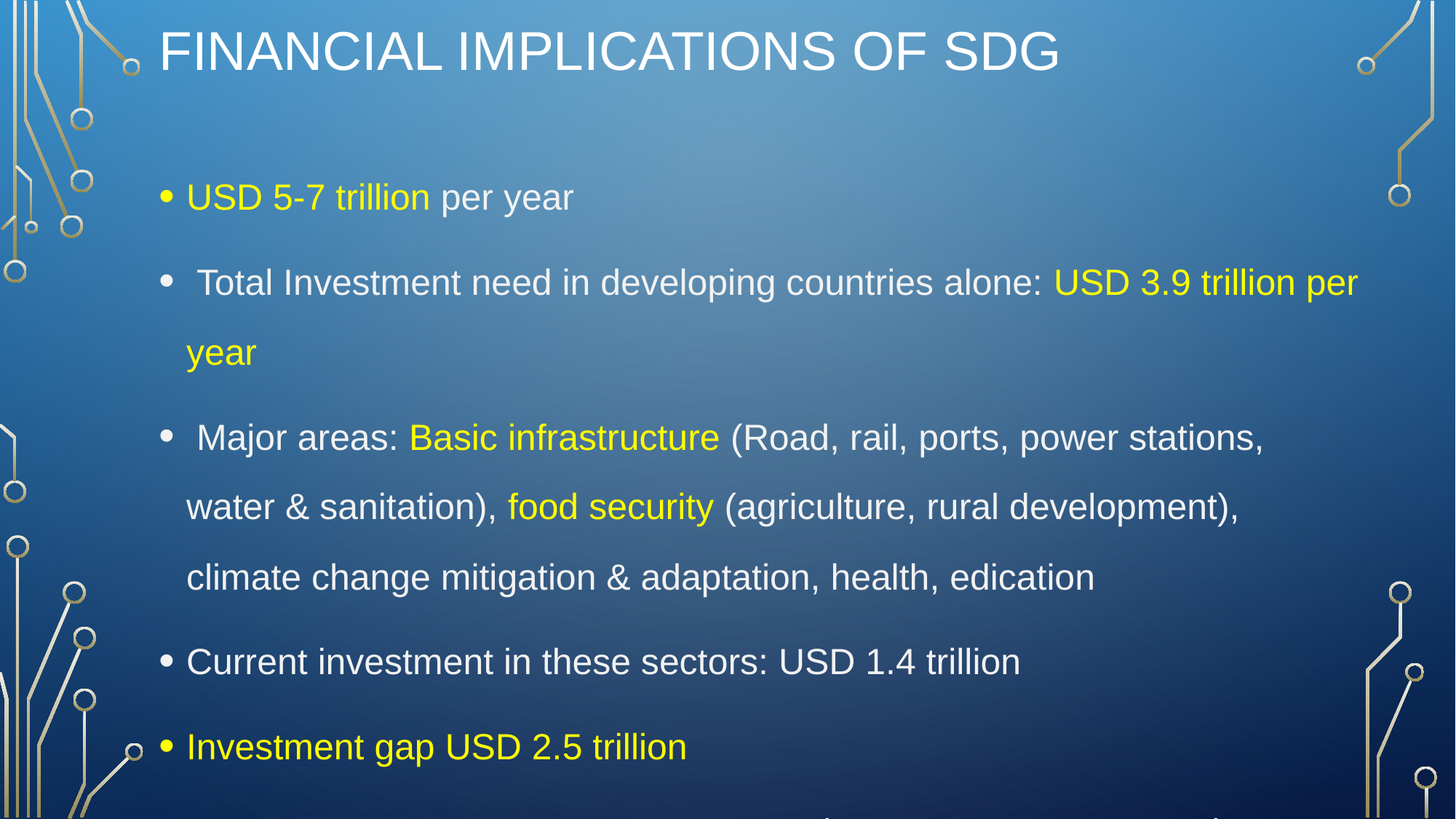

# Financial implications of sdg
USD 5-7 trillion per year
 Total Investment need in developing countries alone: USD 3.9 trillion per year
 Major areas: Basic infrastructure (Road, rail, ports, power stations, water & sanitation), food security (agriculture, rural development), climate change mitigation & adaptation, health, edication
Current investment in these sectors: USD 1.4 trillion
Investment gap USD 2.5 trillion
						(Source: UNCTAD, 2014)